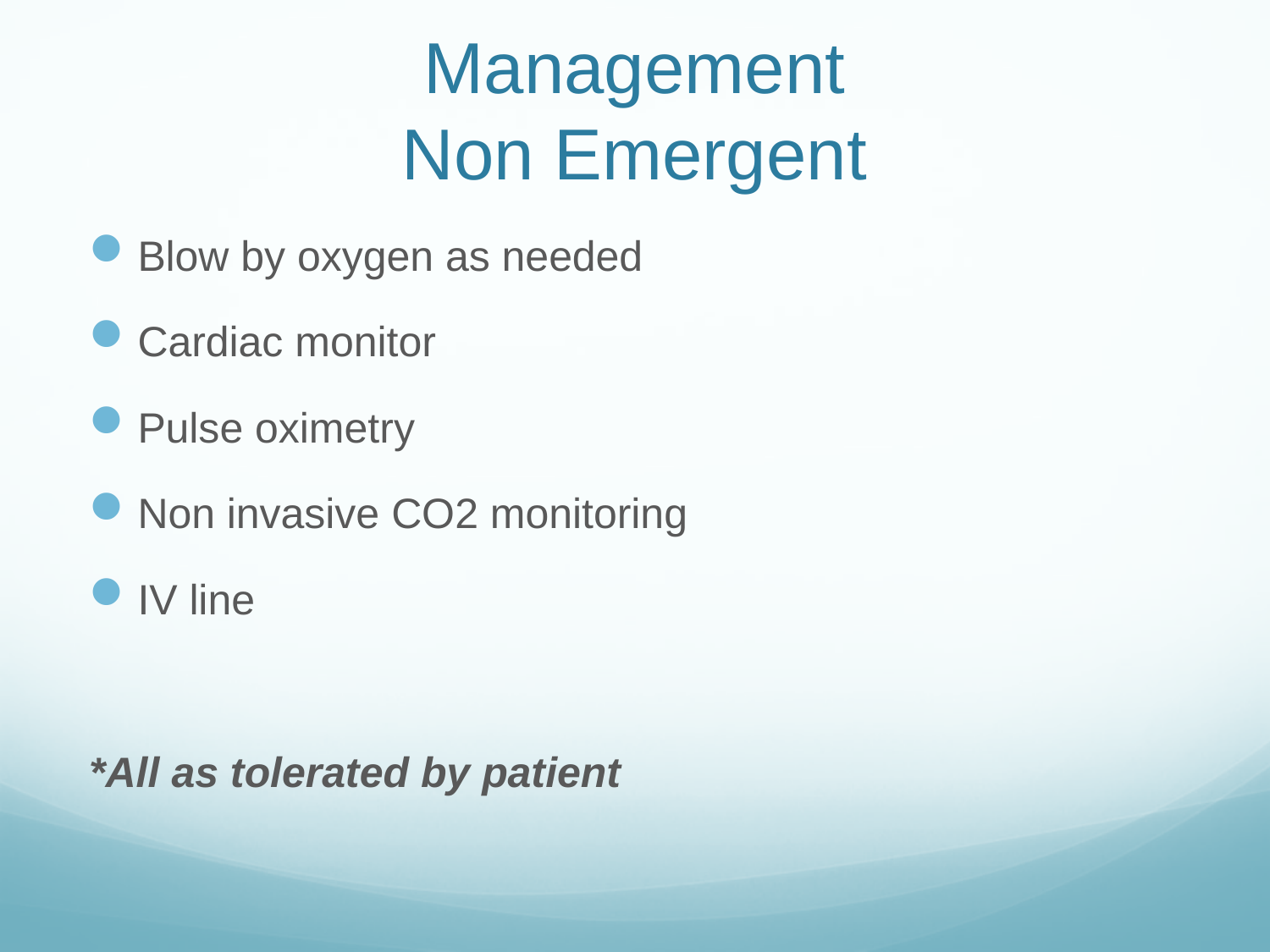

# Management Non Emergent
Blow by oxygen as needed
Cardiac monitor
Pulse oximetry
Non invasive CO2 monitoring
IV line

*All as tolerated by patient